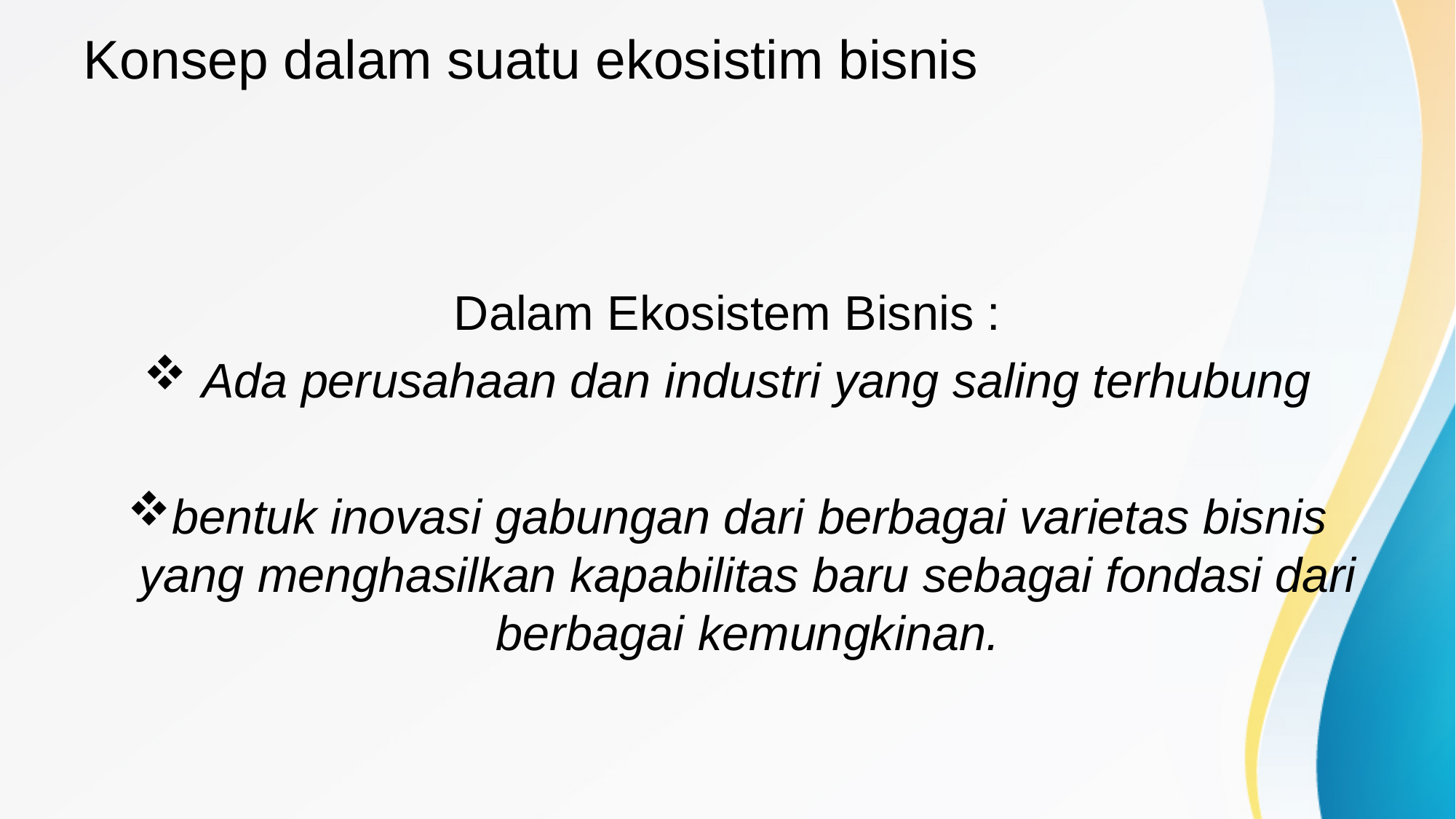

# Konsep dalam suatu ekosistim bisnis

Dalam Ekosistem Bisnis :
 Ada perusahaan dan industri yang saling terhubung

bentuk inovasi gabungan dari berbagai varietas bisnis yang menghasilkan kapabilitas baru sebagai fondasi dari berbagai kemungkinan.